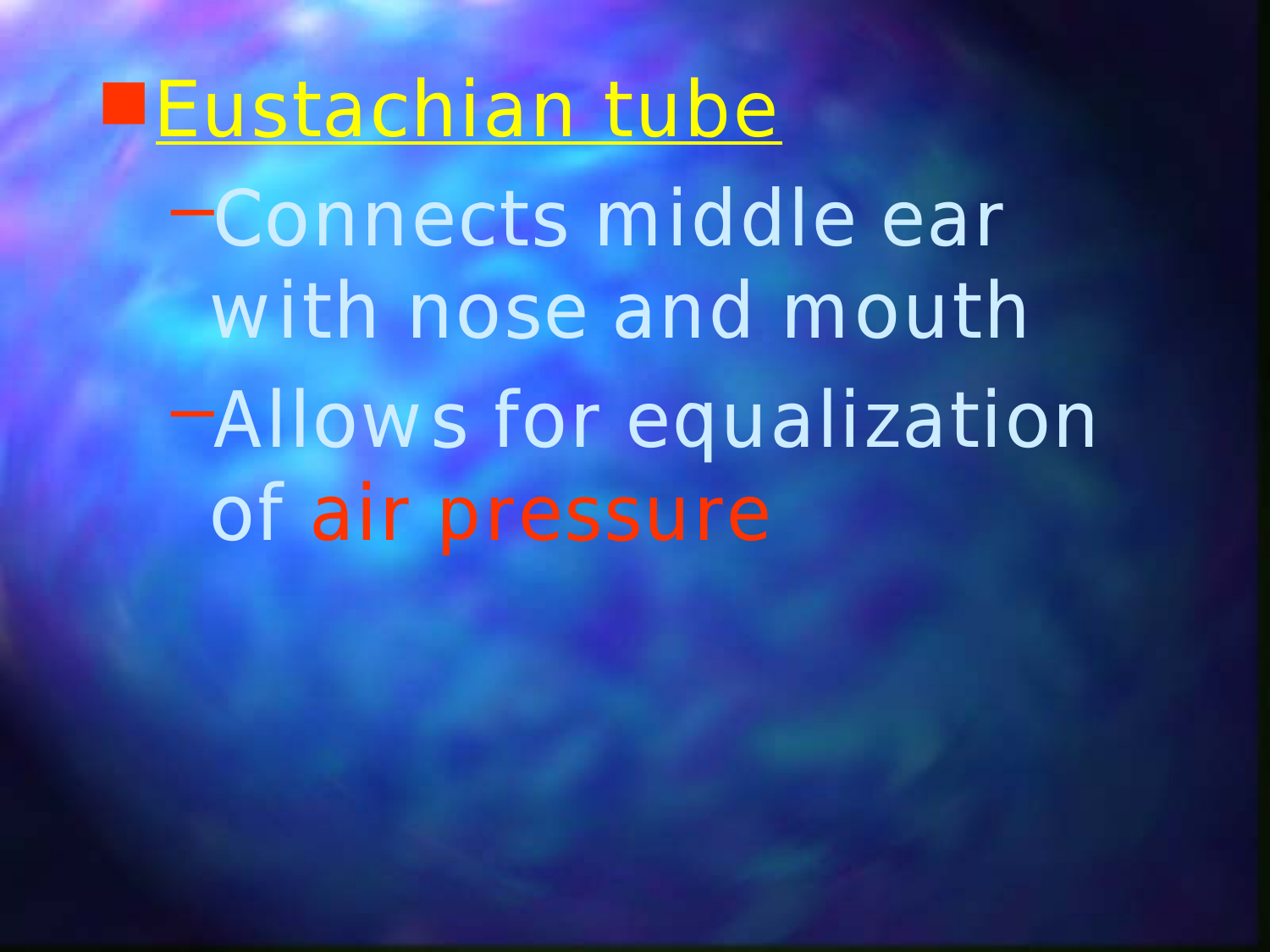

Eustachian tube
Connects middle ear with nose and mouth
Allows for equalization of air pressure